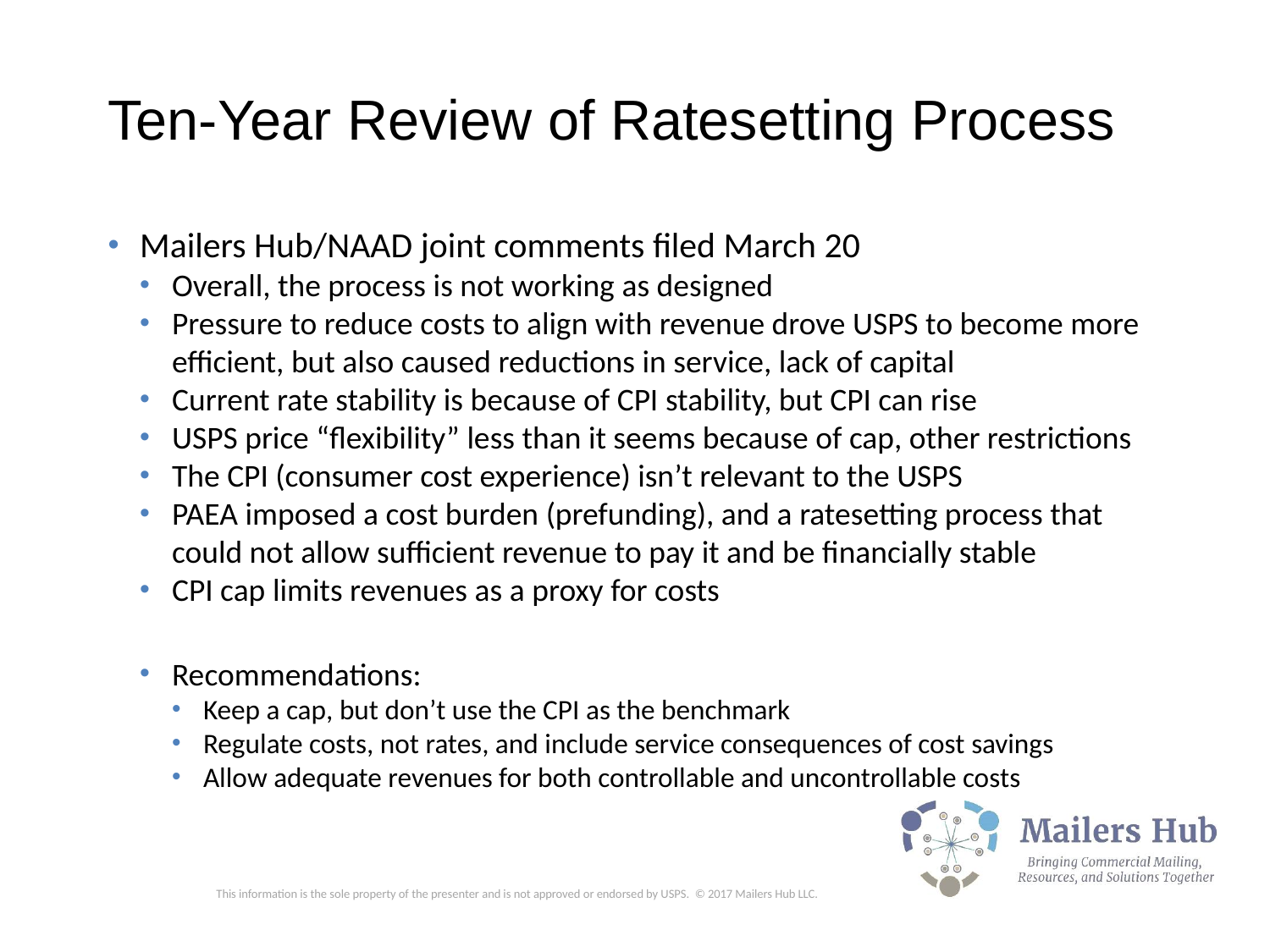

Ten-Year Review of Ratesetting Process
Mailers Hub/NAAD joint comments filed March 20
Overall, the process is not working as designed
Pressure to reduce costs to align with revenue drove USPS to become more efficient, but also caused reductions in service, lack of capital
Current rate stability is because of CPI stability, but CPI can rise
USPS price “flexibility” less than it seems because of cap, other restrictions
The CPI (consumer cost experience) isn’t relevant to the USPS
PAEA imposed a cost burden (prefunding), and a ratesetting process that could not allow sufficient revenue to pay it and be financially stable
CPI cap limits revenues as a proxy for costs

Recommendations:
Keep a cap, but don’t use the CPI as the benchmark
Regulate costs, not rates, and include service consequences of cost savings
Allow adequate revenues for both controllable and uncontrollable costs